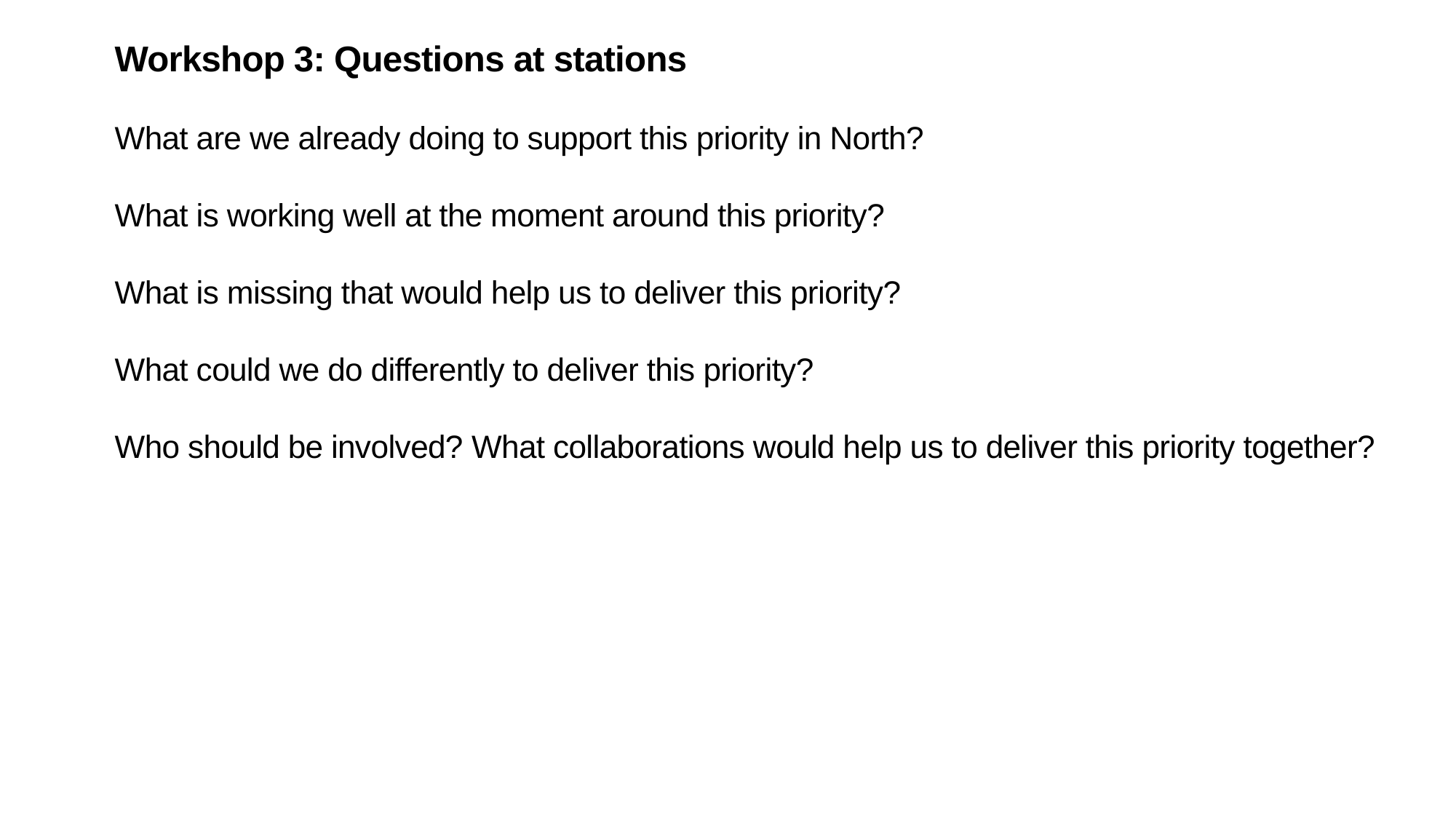

# Workshop 3: Questions at stations

What are we already doing to support this priority in North?
What is working well at the moment around this priority?
What is missing that would help us to deliver this priority?
What could we do differently to deliver this priority?
Who should be involved? What collaborations would help us to deliver this priority together?